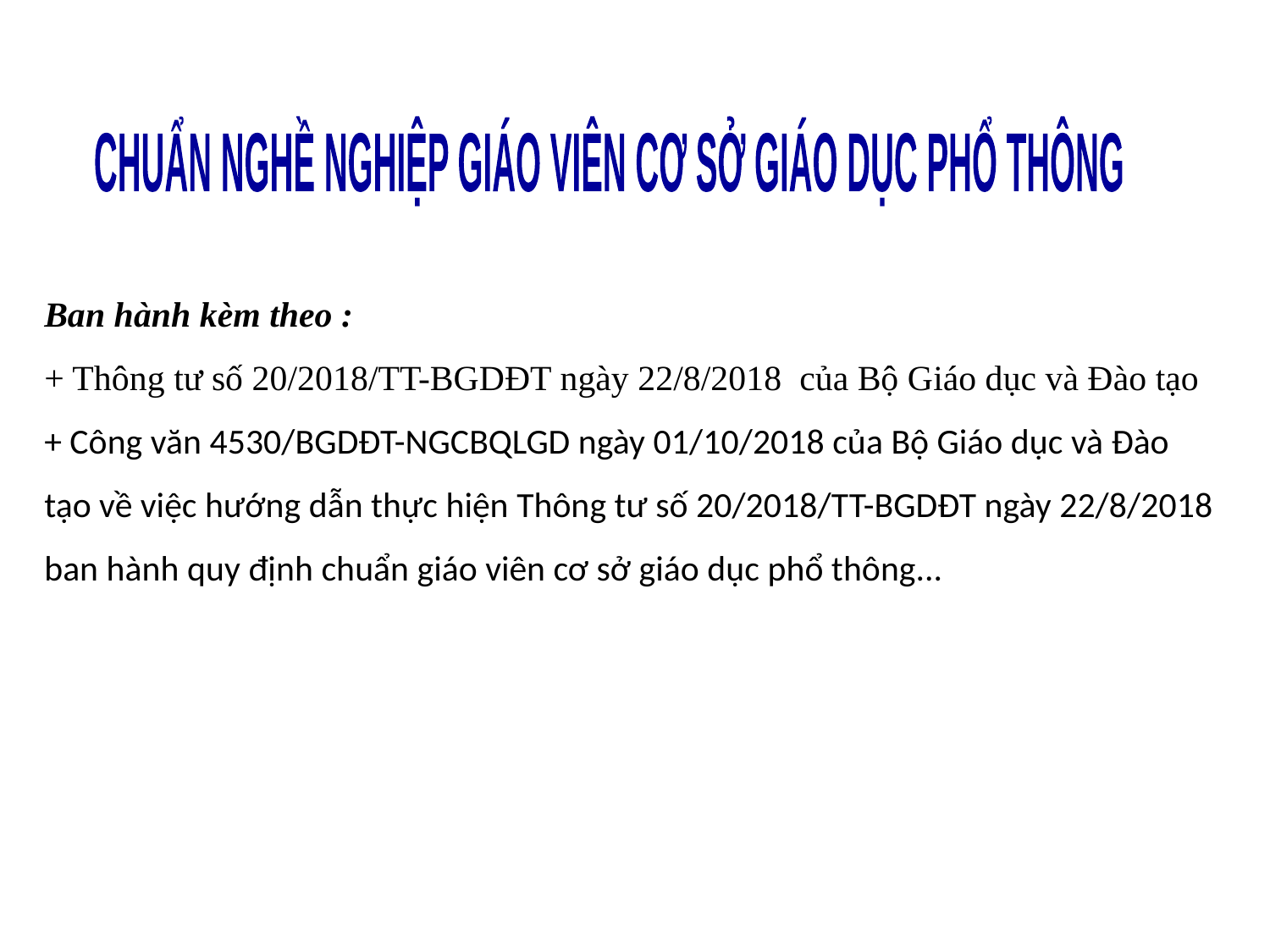

CHUẨN NGHỀ NGHIỆP GIÁO VIÊN CƠ SỞ GIÁO DỤC PHỔ THÔNG
Ban hành kèm theo :
+ Thông tư số 20/2018/TT-BGDĐT ngày 22/8/2018  của Bộ Giáo dục và Đào tạo
+ Công văn 4530/BGDĐT-NGCBQLGD ngày 01/10/2018 của Bộ Giáo dục và Đào tạo về việc hướng dẫn thực hiện Thông tư số 20/2018/TT-BGDĐT ngày 22/8/2018 ban hành quy định chuẩn giáo viên cơ sở giáo dục phổ thông...